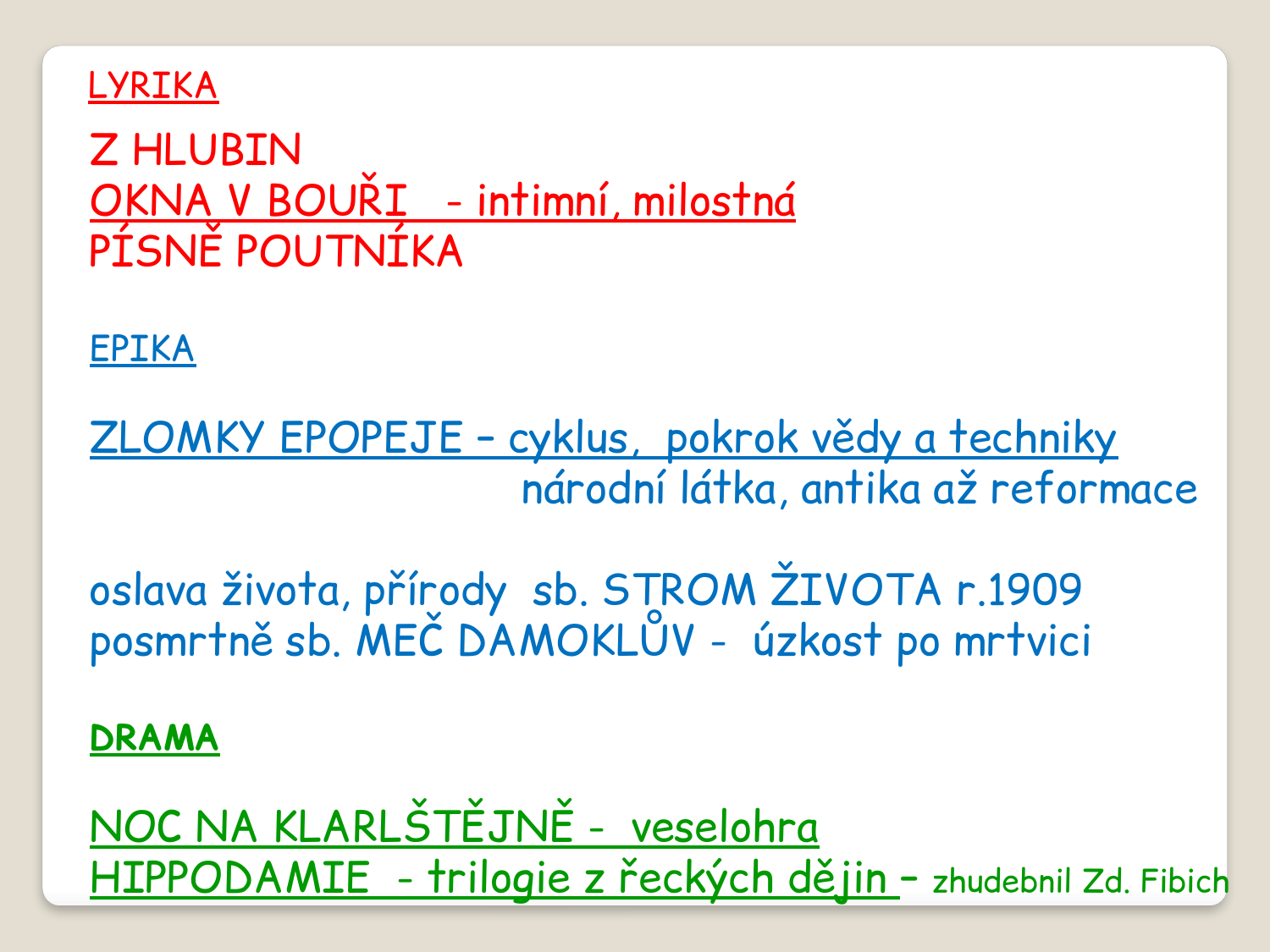

LYRIKA
Z HLUBIN
OKNA V BOUŘI   - intimní, milostná
PÍSNĚ POUTNÍKA

EPIKA

ZLOMKY EPOPEJE – cyklus,  pokrok vědy a techniky
                                  národní látka, antika až reformace

oslava života, přírody  sb. STROM ŽIVOTA r.1909
posmrtně sb. MEČ DAMOKLŮV -  úzkost po mrtvici

DRAMA

NOC NA KLARLŠTĚJNĚ -  veselohra
HIPPODAMIE  - trilogie z řeckých dějin – zhudebnil Zd. Fibich